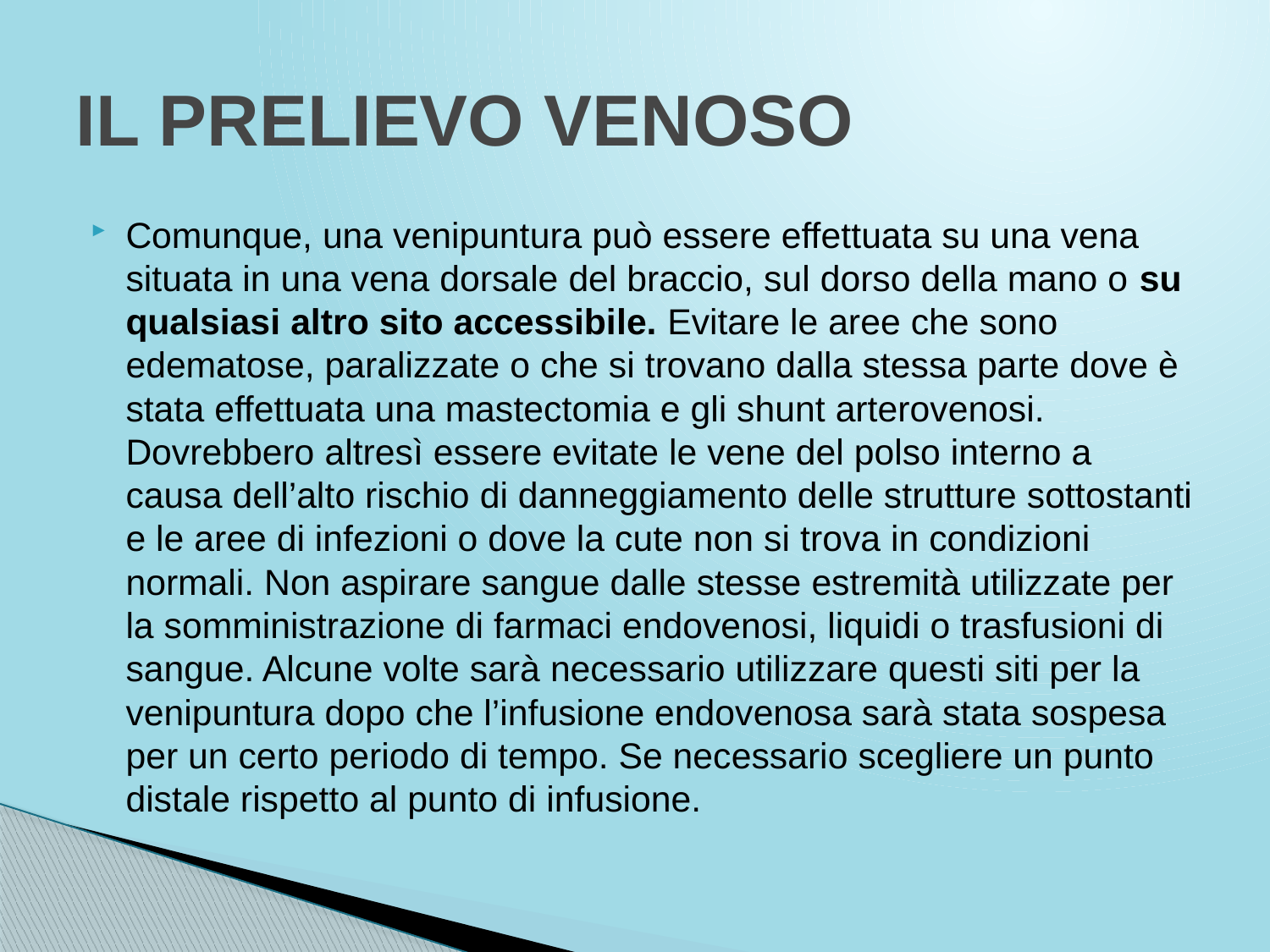

# IL PRELIEVO VENOSO
Comunque, una venipuntura può essere effettuata su una vena situata in una vena dorsale del braccio, sul dorso della mano o su qualsiasi altro sito accessibile. Evitare le aree che sono edematose, paralizzate o che si trovano dalla stessa parte dove è stata effettuata una mastectomia e gli shunt arterovenosi. Dovrebbero altresì essere evitate le vene del polso interno a causa dell’alto rischio di danneggiamento delle strutture sottostanti e le aree di infezioni o dove la cute non si trova in condizioni normali. Non aspirare sangue dalle stesse estremità utilizzate per la somministrazione di farmaci endovenosi, liquidi o trasfusioni di sangue. Alcune volte sarà necessario utilizzare questi siti per la venipuntura dopo che l’infusione endovenosa sarà stata sospesa per un certo periodo di tempo. Se necessario scegliere un punto distale rispetto al punto di infusione.